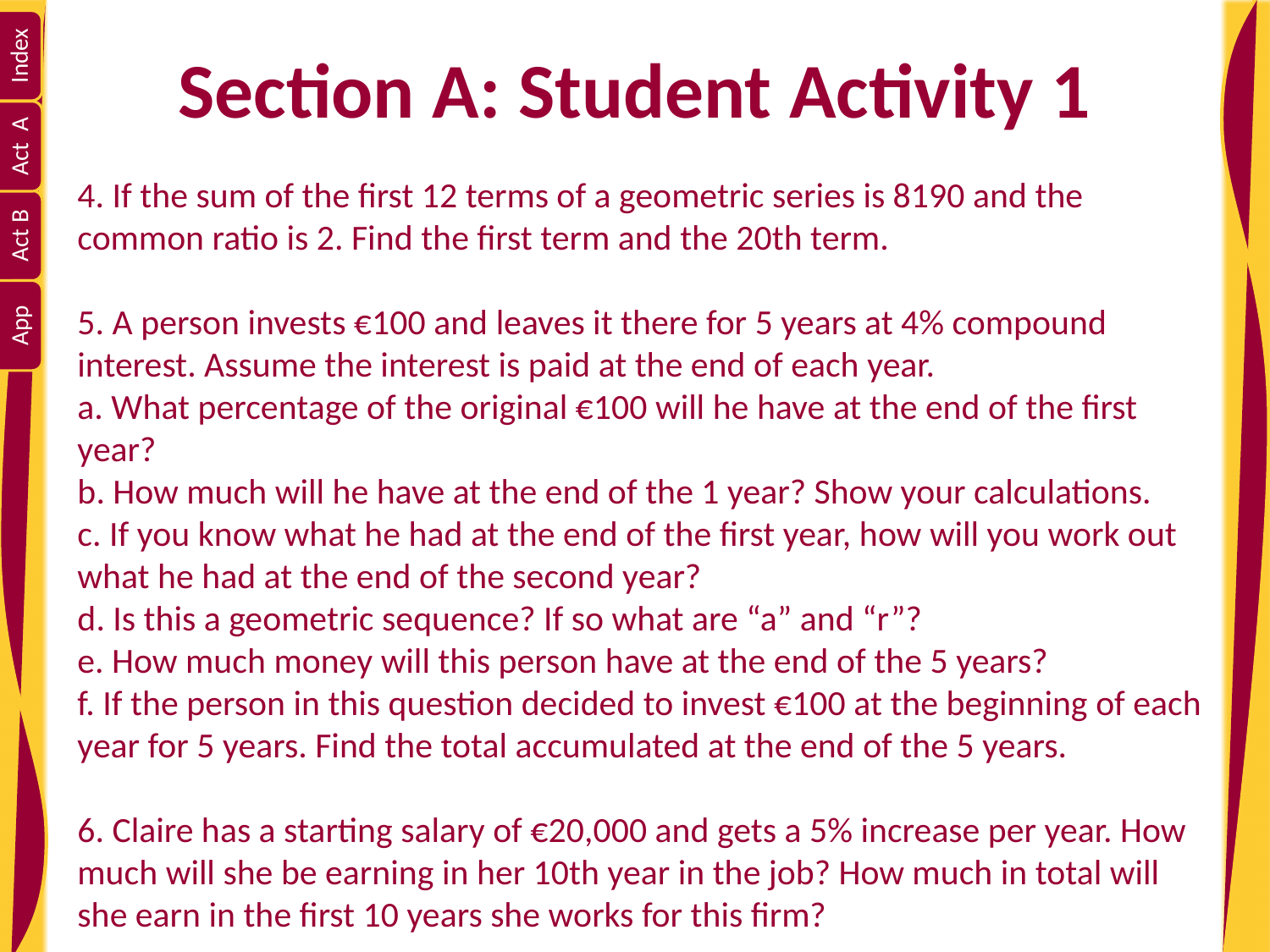

# Section A: Student Activity 1
4. If the sum of the first 12 terms of a geometric series is 8190 and the common ratio is 2. Find the first term and the 20th term.

5. A person invests €100 and leaves it there for 5 years at 4% compound interest. Assume the interest is paid at the end of each year.
a. What percentage of the original €100 will he have at the end of the first year?
b. How much will he have at the end of the 1 year? Show your calculations.
c. If you know what he had at the end of the first year, how will you work out what he had at the end of the second year?
d. Is this a geometric sequence? If so what are “a” and “r”?
e. How much money will this person have at the end of the 5 years?
f. If the person in this question decided to invest €100 at the beginning of each year for 5 years. Find the total accumulated at the end of the 5 years.

6. Claire has a starting salary of €20,000 and gets a 5% increase per year. How much will she be earning in her 10th year in the job? How much in total will she earn in the first 10 years she works for this firm?